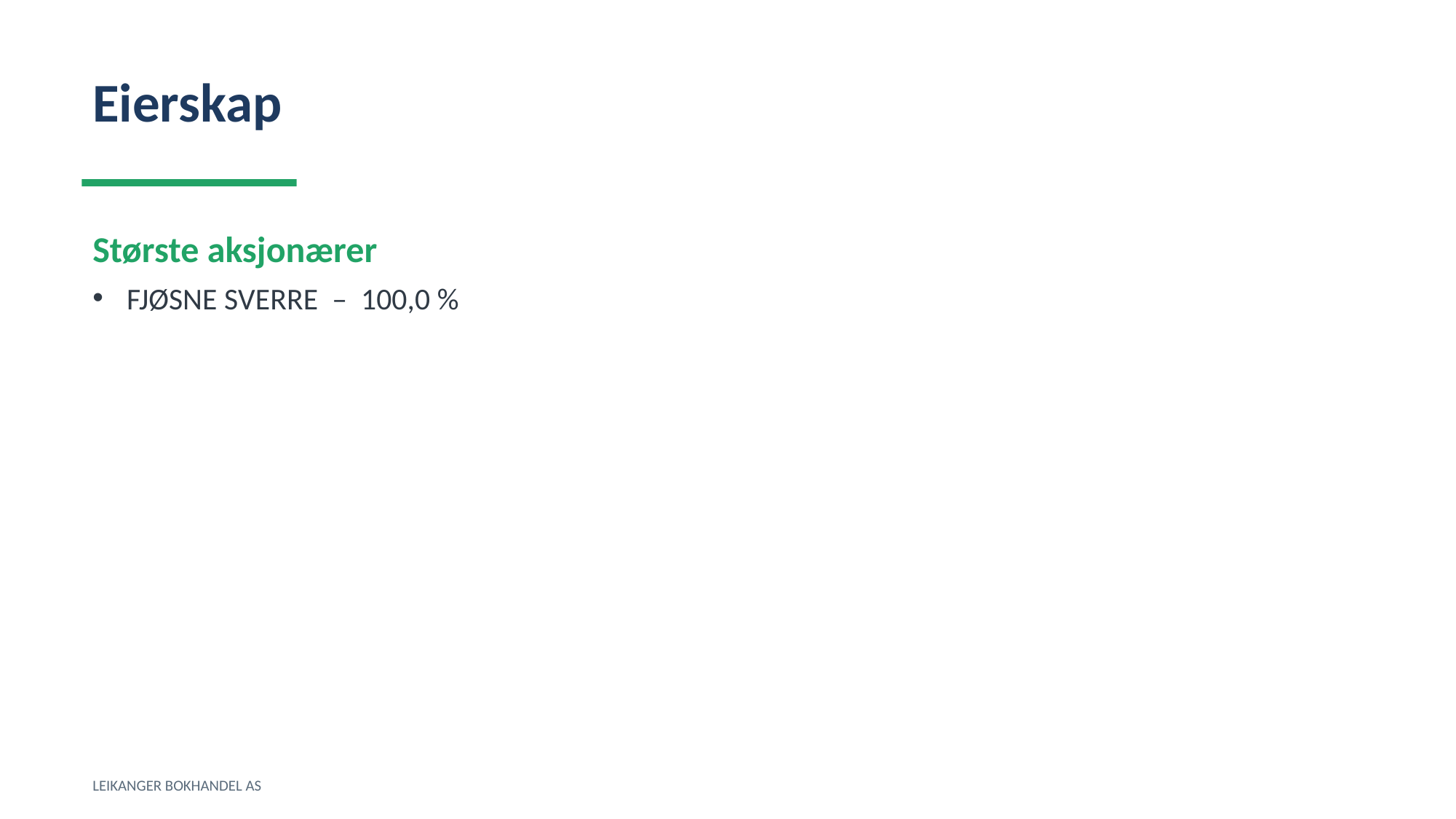

Eierskap

Største aksjonærer
FJØSNE SVERRE  –  100,0 %
LEIKANGER BOKHANDEL AS